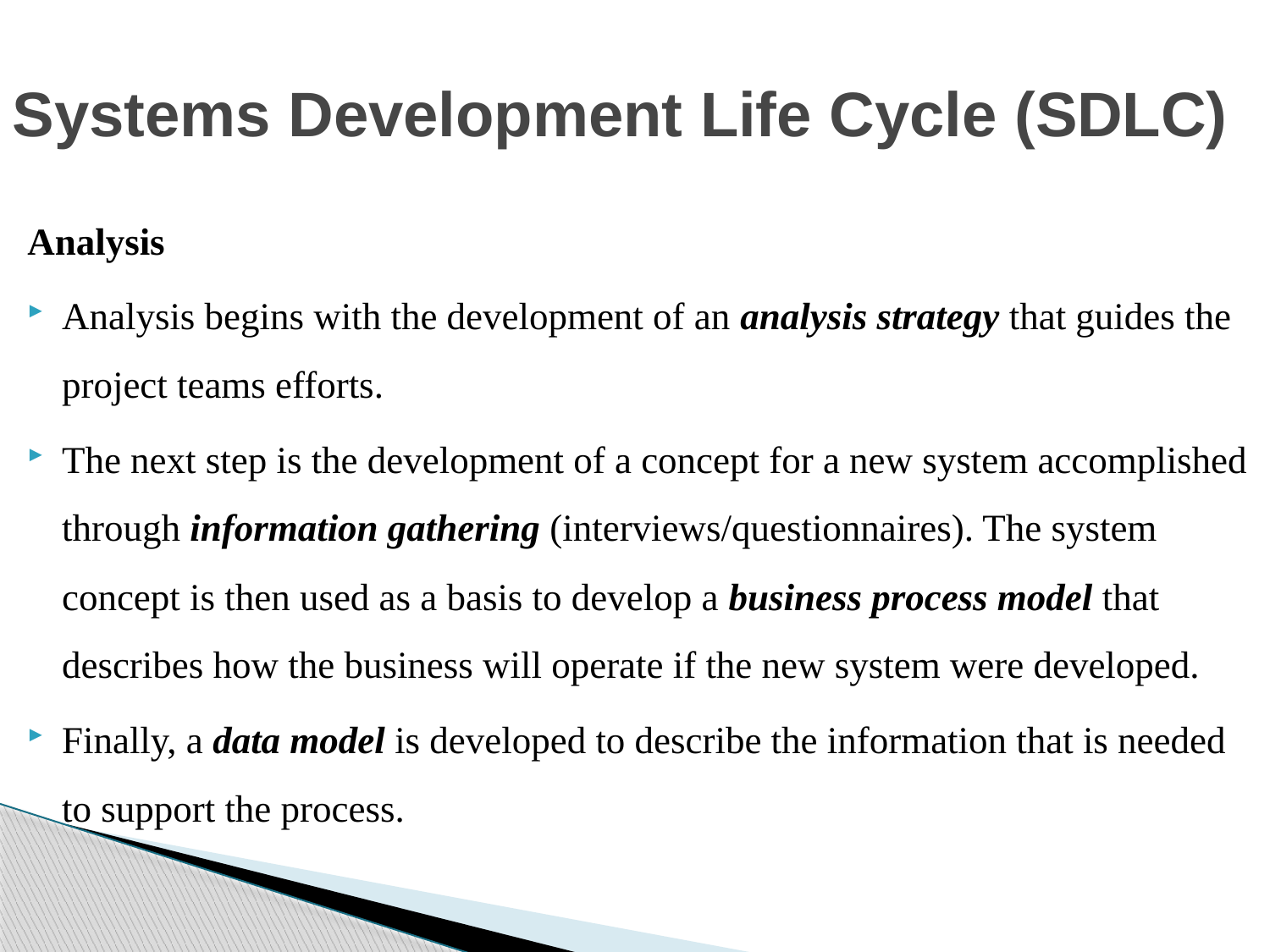

# Systems Development Life Cycle (SDLC)

Analysis
Analysis begins with the development of an analysis strategy that guides the project teams efforts.
The next step is the development of a concept for a new system accomplished through information gathering (interviews/questionnaires). The system concept is then used as a basis to develop a business process model that describes how the business will operate if the new system were developed.
Finally, a data model is developed to describe the information that is needed to support the process.